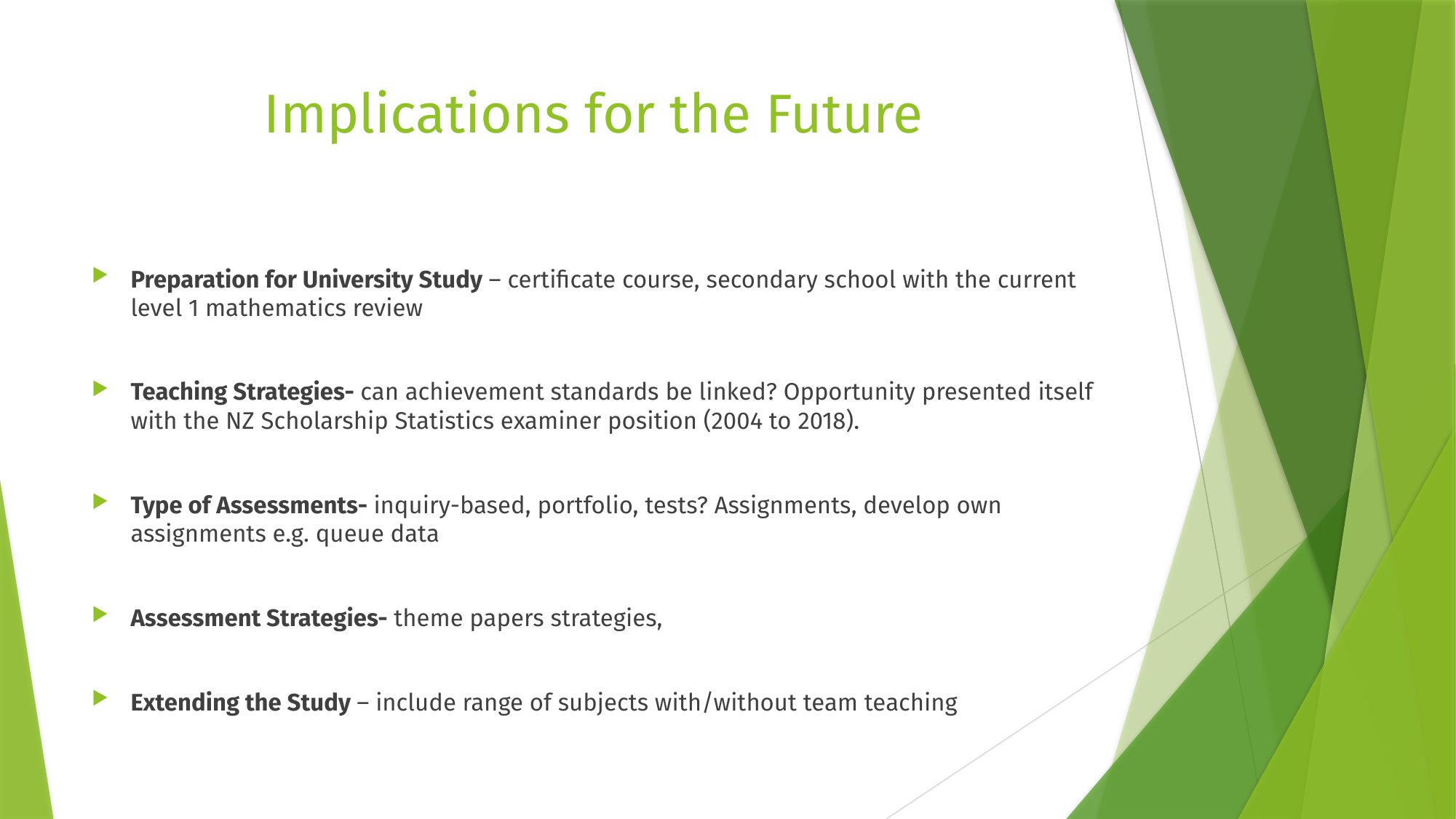

# Implications for the Future
Preparation for University Study – certificate course, secondary school with the current level 1 mathematics review

Teaching Strategies- can achievement standards be linked? Opportunity presented itself with the NZ Scholarship Statistics examiner position (2004 to 2018).

Type of Assessments- inquiry-based, portfolio, tests? Assignments, develop own assignments e.g. queue data

Assessment Strategies- theme papers strategies,

Extending the Study – include range of subjects with/without team teaching